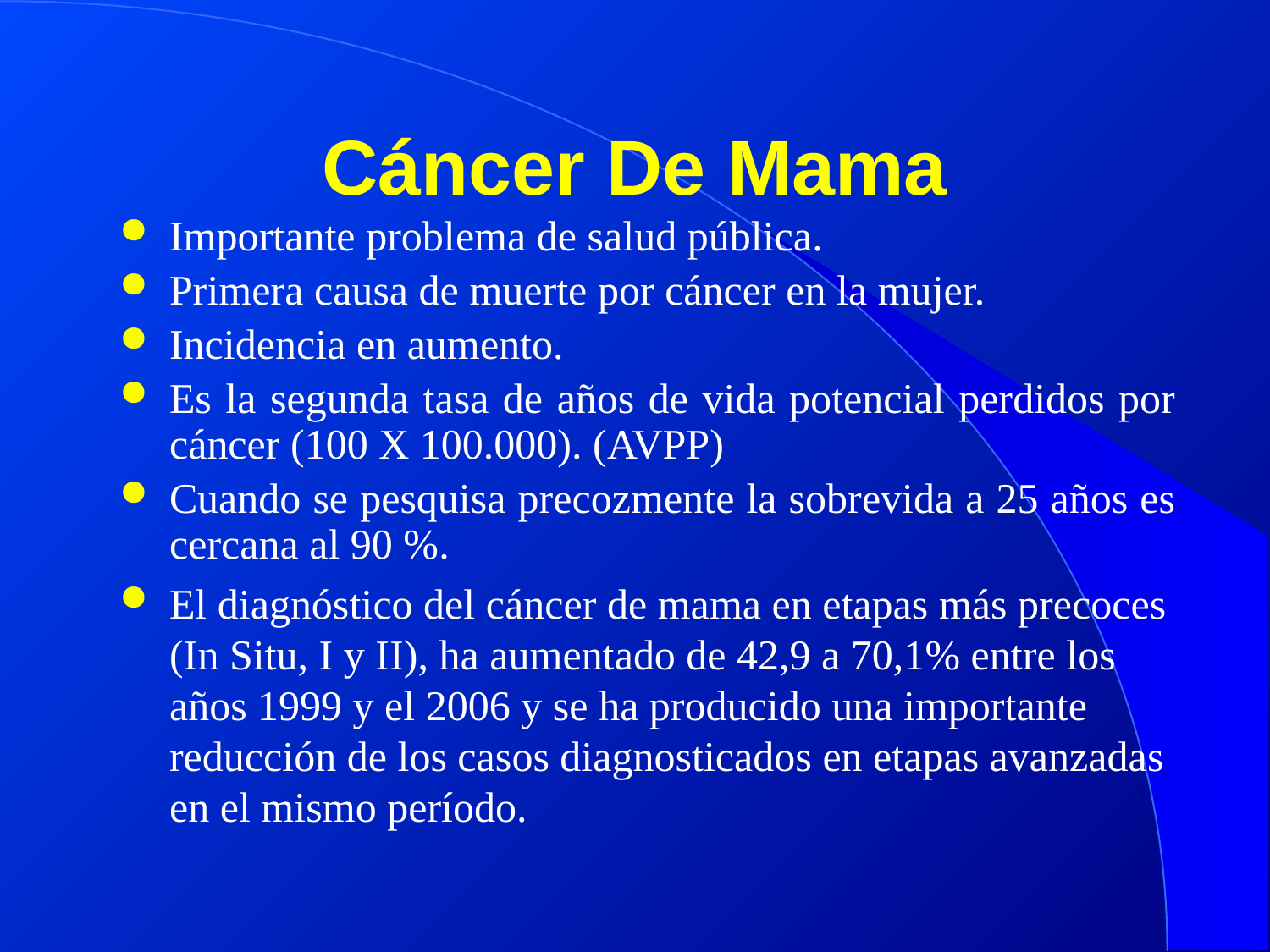

# Cáncer De Mama
Importante problema de salud pública.
Primera causa de muerte por cáncer en la mujer.
Incidencia en aumento.
Es la segunda tasa de años de vida potencial perdidos por cáncer (100 X 100.000). (AVPP)
Cuando se pesquisa precozmente la sobrevida a 25 años es cercana al 90 %.
El diagnóstico del cáncer de mama en etapas más precoces (In Situ, I y II), ha aumentado de 42,9 a 70,1% entre los años 1999 y el 2006 y se ha producido una importante reducción de los casos diagnosticados en etapas avanzadas en el mismo período.